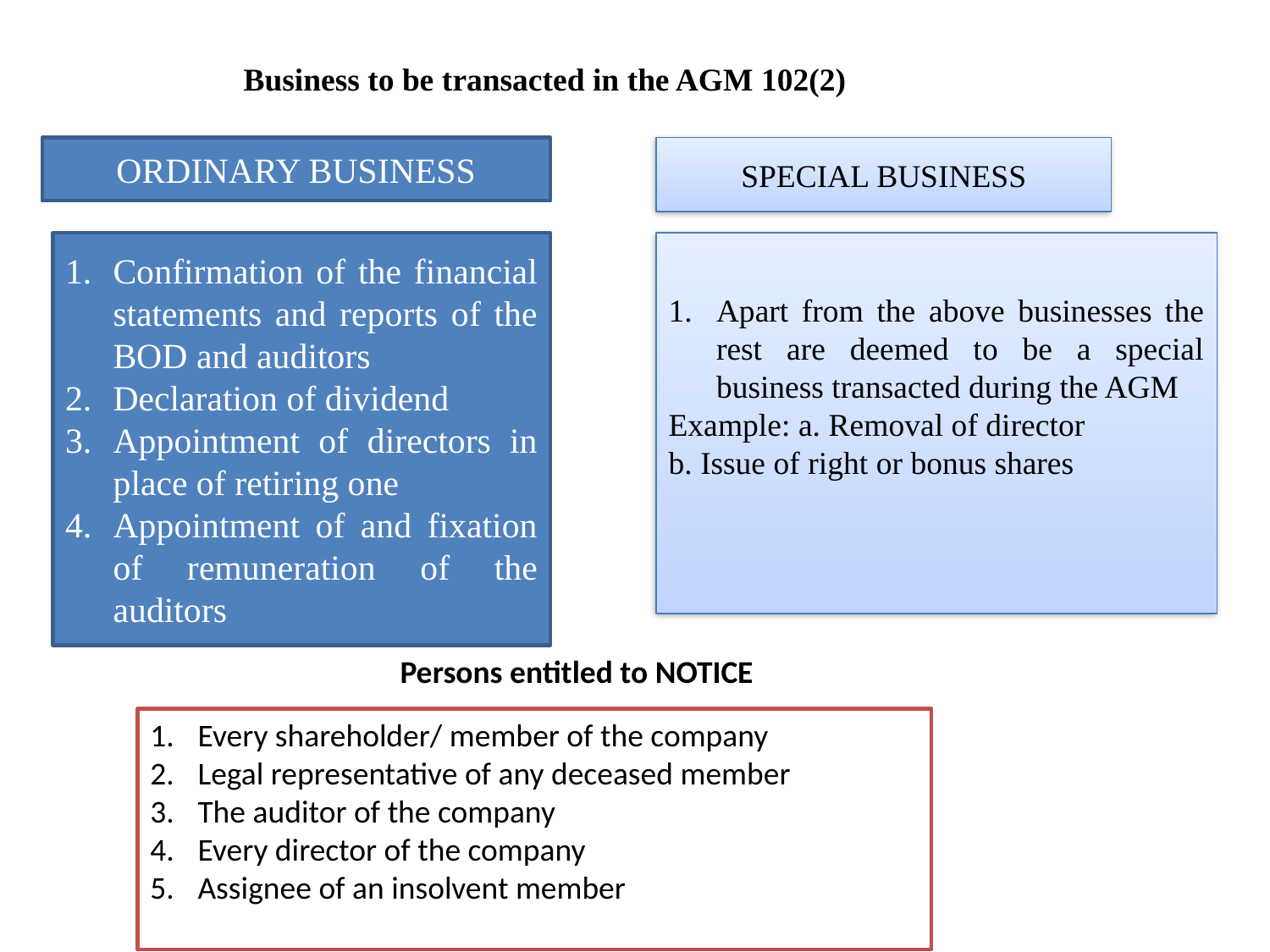

Business to be transacted in the AGM 102(2)
ORDINARY BUSINESS
SPECIAL BUSINESS
Confirmation of the financial statements and reports of the BOD and auditors
Declaration of dividend
Appointment of directors in place of retiring one
Appointment of and fixation of remuneration of the auditors
Apart from the above businesses the rest are deemed to be a special business transacted during the AGM
Example: a. Removal of director
b. Issue of right or bonus shares

Persons entitled to NOTICE
Every shareholder/ member of the company
Legal representative of any deceased member
The auditor of the company
Every director of the company
Assignee of an insolvent member